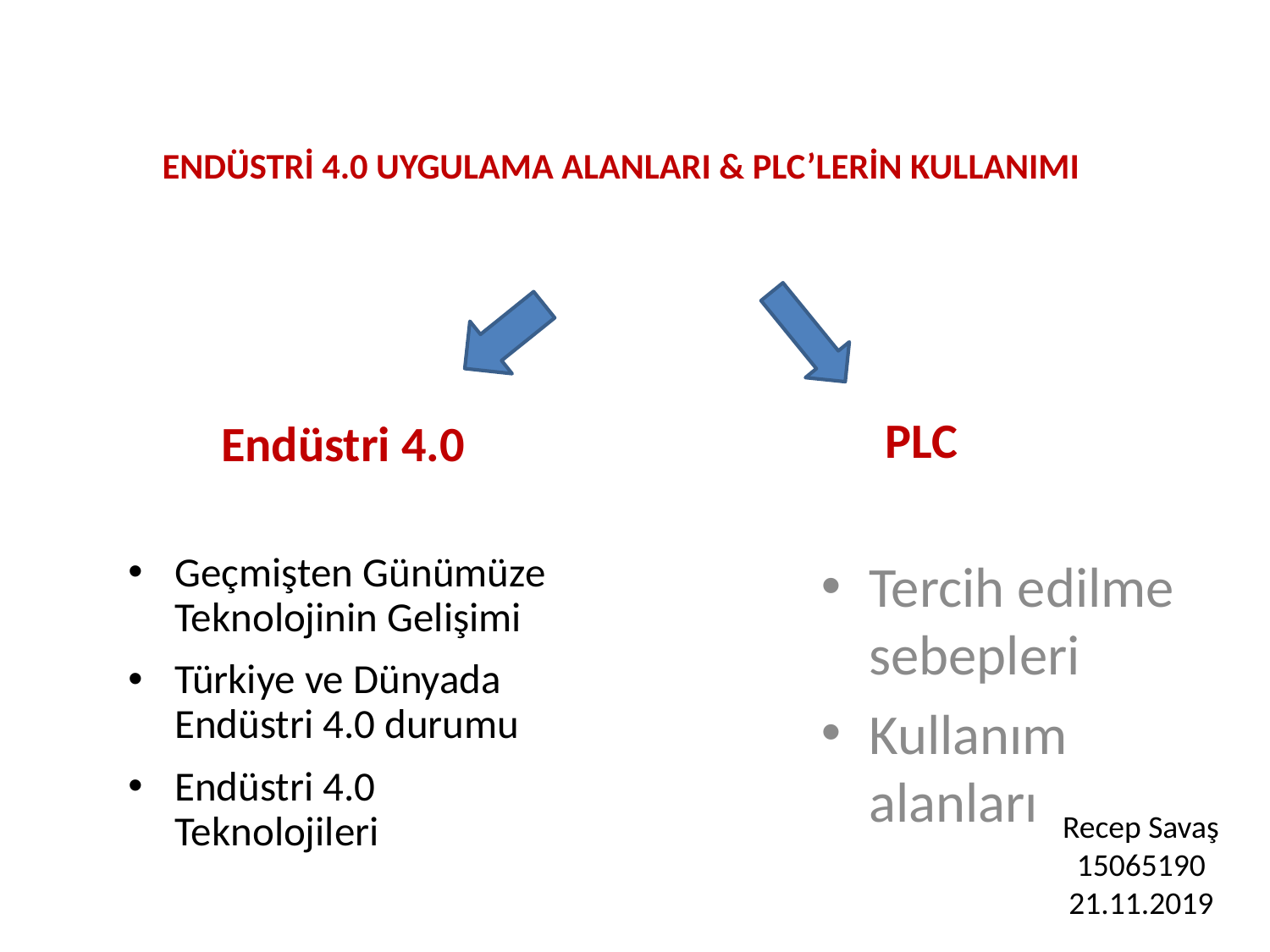

# ENDÜSTRİ 4.0 UYGULAMA ALANLARI & PLC’LERİN KULLANIMI

PLC
Endüstri 4.0
Tercih edilme sebepleri
Kullanım alanları
Geçmişten Günümüze Teknolojinin Gelişimi
Türkiye ve Dünyada Endüstri 4.0 durumu
Endüstri 4.0 Teknolojileri
Recep Savaş
15065190
21.11.2019